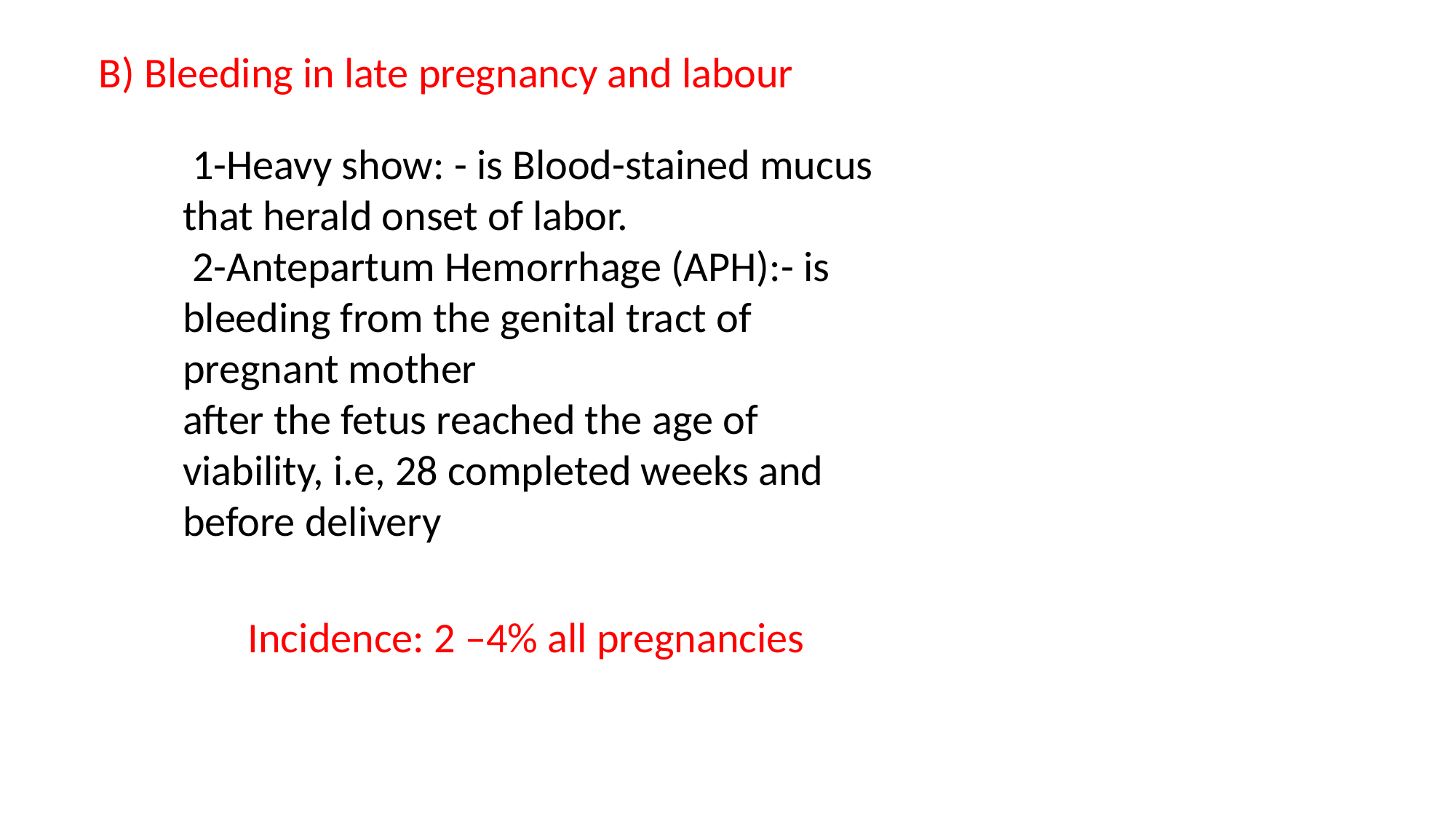

B) Bleeding in late pregnancy and labour
 1-Heavy show: - is Blood-stained mucus that herald onset of labor.
 2-Antepartum Hemorrhage (APH):- is bleeding from the genital tract of pregnant mother
after the fetus reached the age of viability, i.e, 28 completed weeks and before delivery
Incidence: 2 –4% all pregnancies